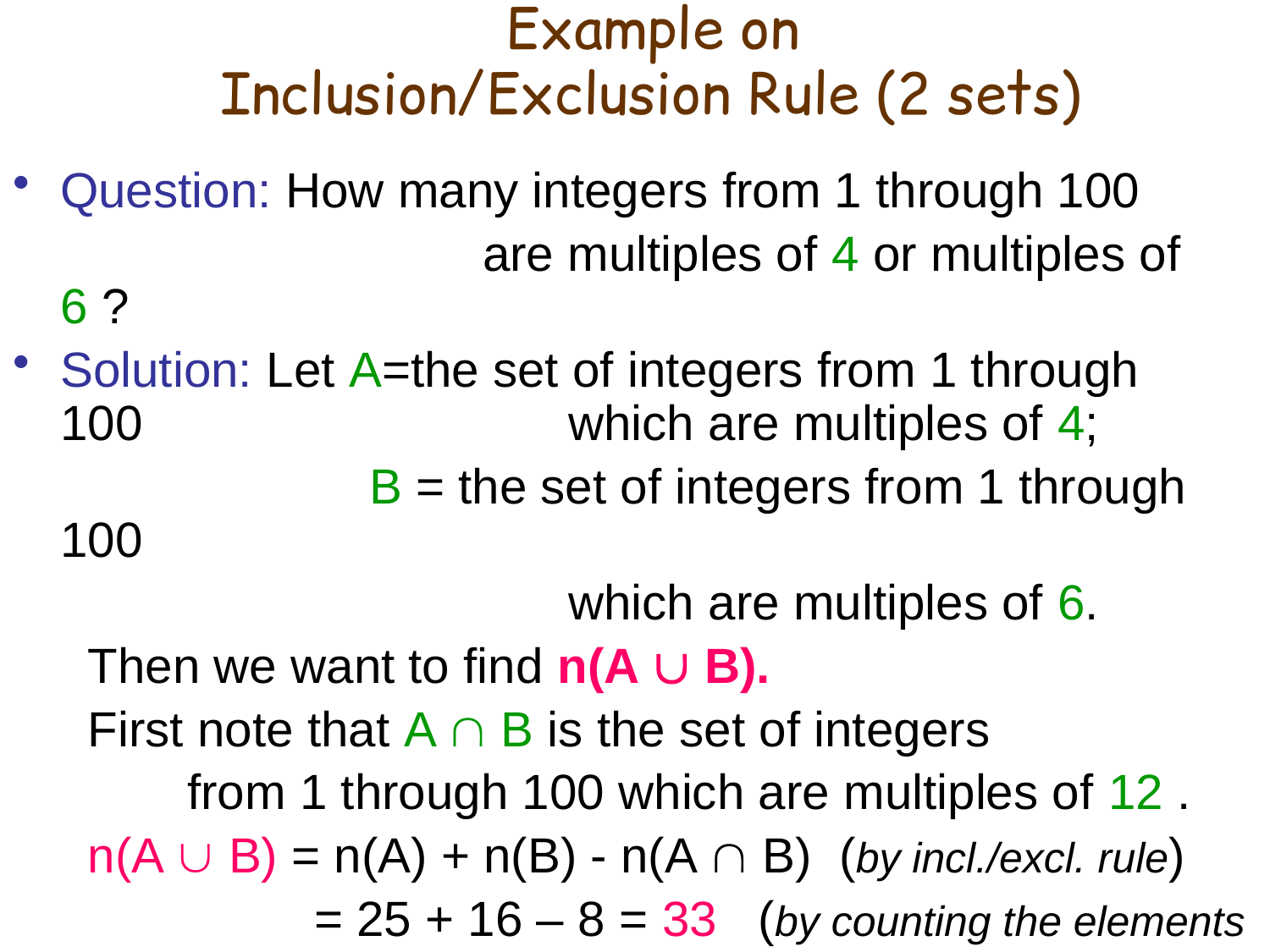

# Example on Inclusion/Exclusion Rule (2 sets)
Question: How many integers from 1 through 100
				   are multiples of 4 or multiples of 6 ?
Solution: Let A=the set of integers from 1 through 	100 				which are multiples of 4;
			    B = the set of integers from 1 through 100
					which are multiples of 6.
	  Then we want to find n(A ∪ B).
	  First note that A ∩ B is the set of integers
		from 1 through 100 which are multiples of 12 .
	  n(A ∪ B) = n(A) + n(B) - n(A ∩ B)  (by incl./excl. rule)
			= 25 + 16 – 8 = 33   (by counting the elements
								of the three lists)